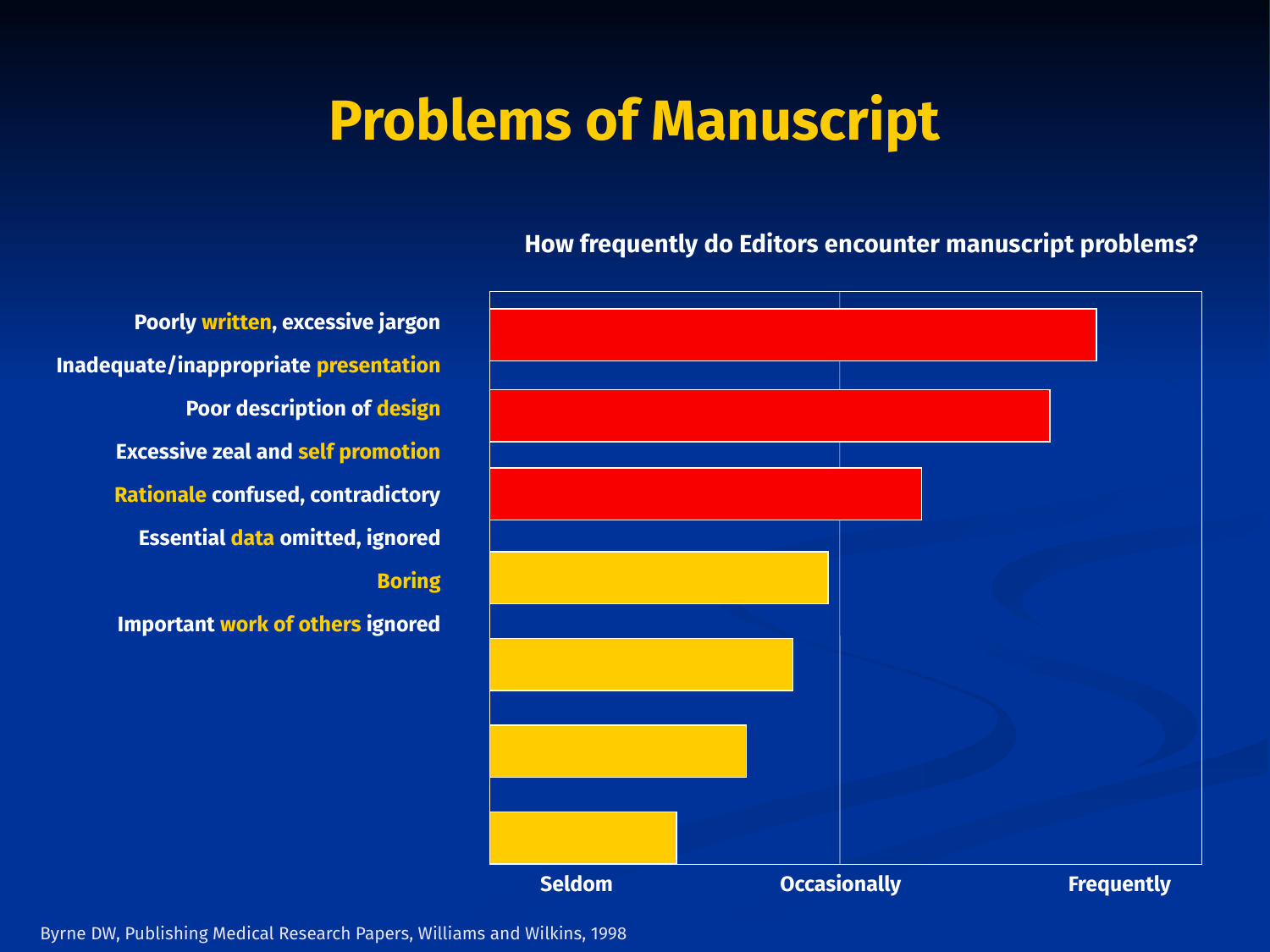

# Problems of Manuscript

How frequently do Editors encounter manuscript problems?
Poorly written, excessive jargon
Inadequate/inappropriate presentation
Poor description of design
Excessive zeal and self promotion
Rationale confused, contradictory
Essential data omitted, ignored
Boring
Important work of others ignored

Seldom                                 Occasionally                                 Frequently
 Byrne DW, Publishing Medical Research Papers, Williams and Wilkins, 1998